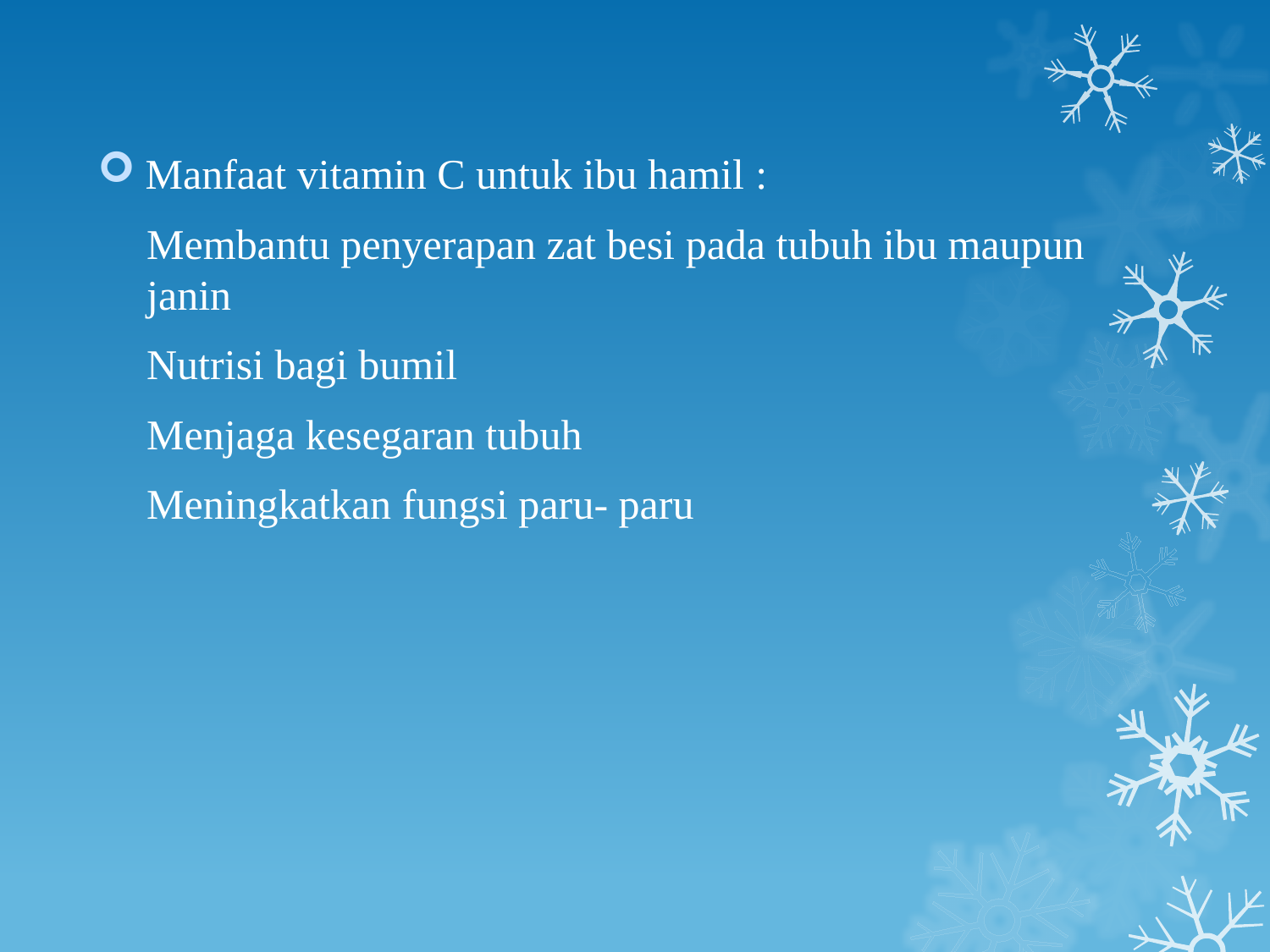

Manfaat vitamin C untuk ibu hamil :
Membantu penyerapan zat besi pada tubuh ibu maupun janin
Nutrisi bagi bumil
Menjaga kesegaran tubuh
Meningkatkan fungsi paru- paru